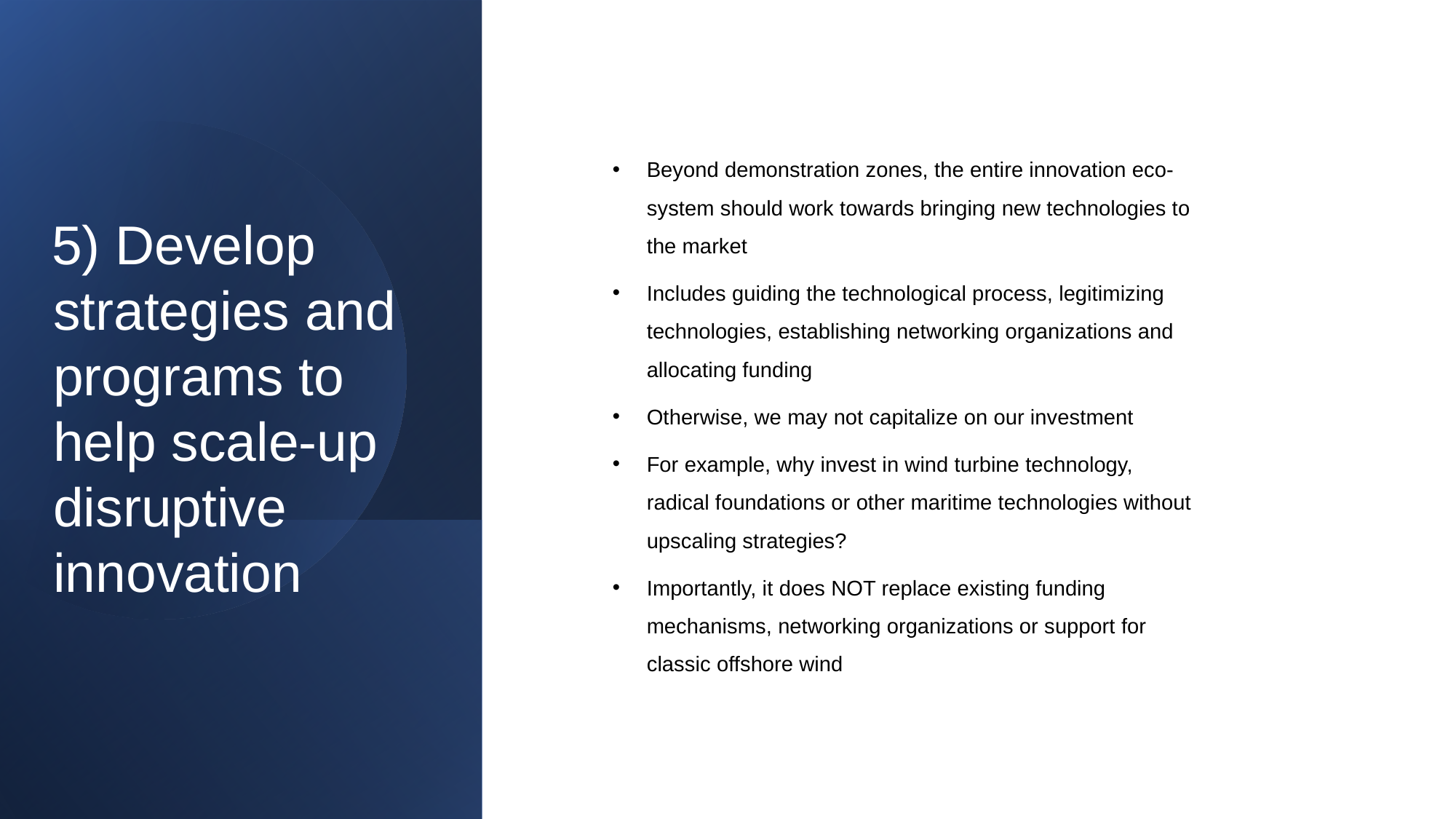

Beyond demonstration zones, the entire innovation eco-system should work towards bringing new technologies to the market
Includes guiding the technological process, legitimizing technologies, establishing networking organizations and allocating funding
Otherwise, we may not capitalize on our investment
For example, why invest in wind turbine technology, radical foundations or other maritime technologies without upscaling strategies?
Importantly, it does NOT replace existing funding mechanisms, networking organizations or support for classic offshore wind

# 5) Develop strategies and programs to help scale-up disruptive innovation